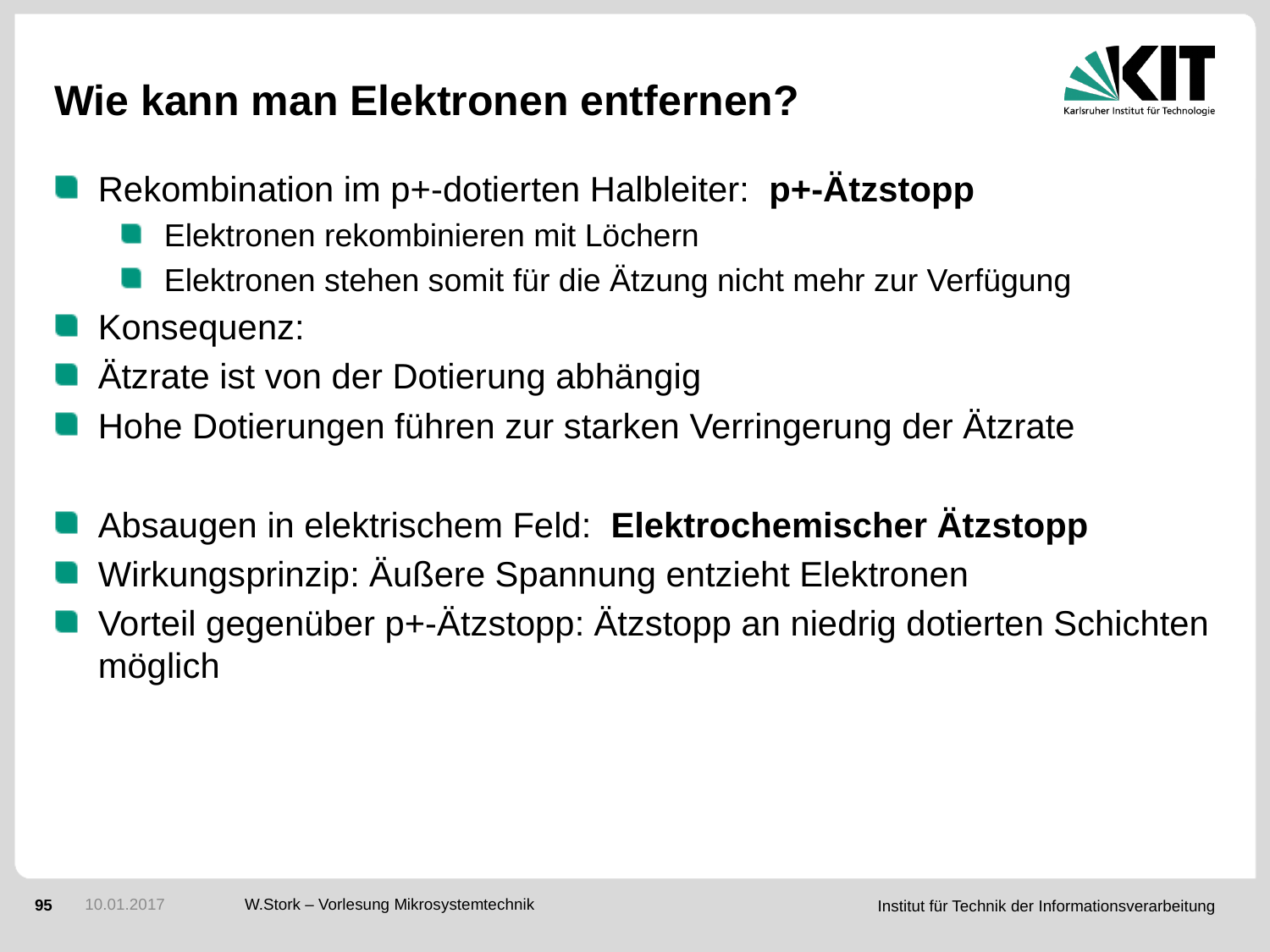

# Wie kann man Elektronen entfernen?
Rekombination im p+-dotierten Halbleiter:  p+-Ätzstopp
Elektronen rekombinieren mit Löchern
Elektronen stehen somit für die Ätzung nicht mehr zur Verfügung
Konsequenz:
Ätzrate ist von der Dotierung abhängig
Hohe Dotierungen führen zur starken Verringerung der Ätzrate

Absaugen in elektrischem Feld:  Elektrochemischer Ätzstopp
Wirkungsprinzip: Äußere Spannung entzieht Elektronen
Vorteil gegenüber p+-Ätzstopp: Ätzstopp an niedrig dotierten Schichten möglich
10.01.2017